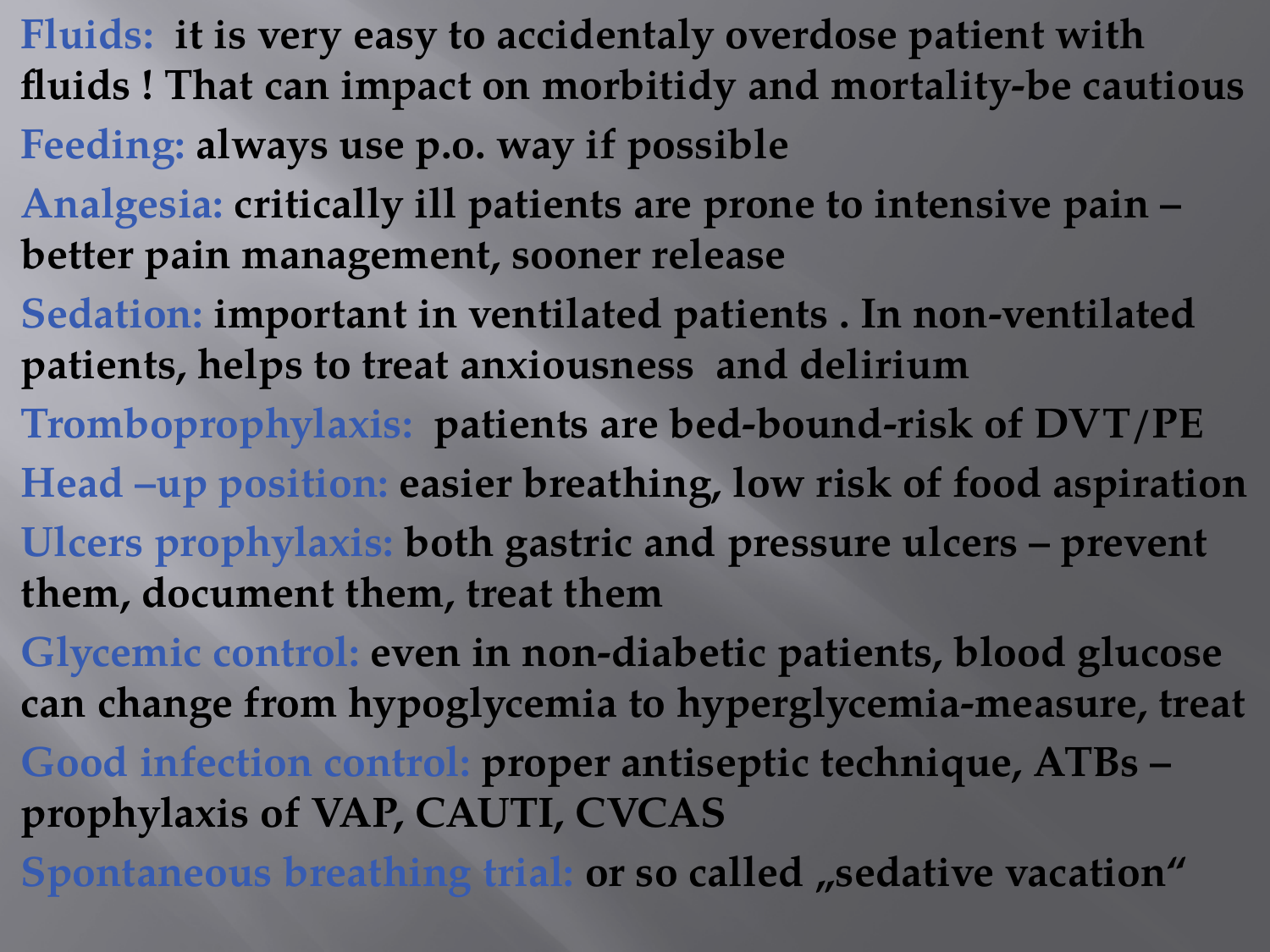

Fluids:  it is very easy to accidentaly overdose patient with fluids ! That can impact on morbitidy and mortality-be cautious
Feeding: always use p.o. way if possible
Analgesia: critically ill patients are prone to intensive pain – better pain management, sooner release
Sedation: important in ventilated patients . In non-ventilated patients, helps to treat anxiousness  and delirium
Tromboprophylaxis:  patients are bed-bound-risk of DVT/PE
Head –up position: easier breathing, low risk of food aspiration
Ulcers prophylaxis: both gastric and pressure ulcers – prevent them, document them, treat them
Glycemic control: even in non-diabetic patients, blood glucose can change from hypoglycemia to hyperglycemia-measure, treat
Good infection control: proper antiseptic technique, ATBs – prophylaxis of VAP, CAUTI, CVCAS
Spontaneous breathing trial: or so called „sedative vacation“

#